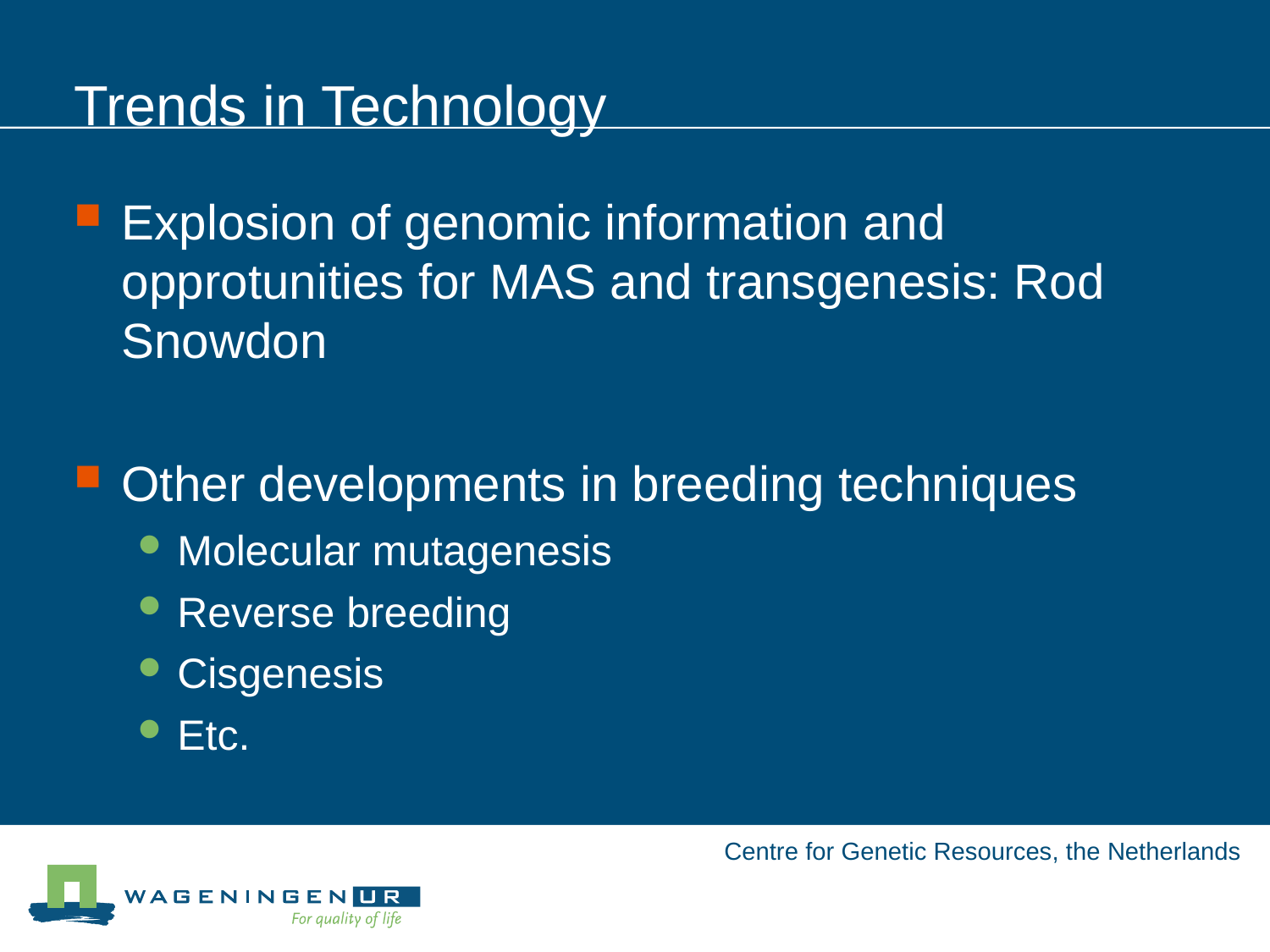

# Trends in Technology
Explosion of genomic information and opprotunities for MAS and transgenesis: Rod Snowdon

Other developments in breeding techniques
Molecular mutagenesis
Reverse breeding
Cisgenesis
Etc.